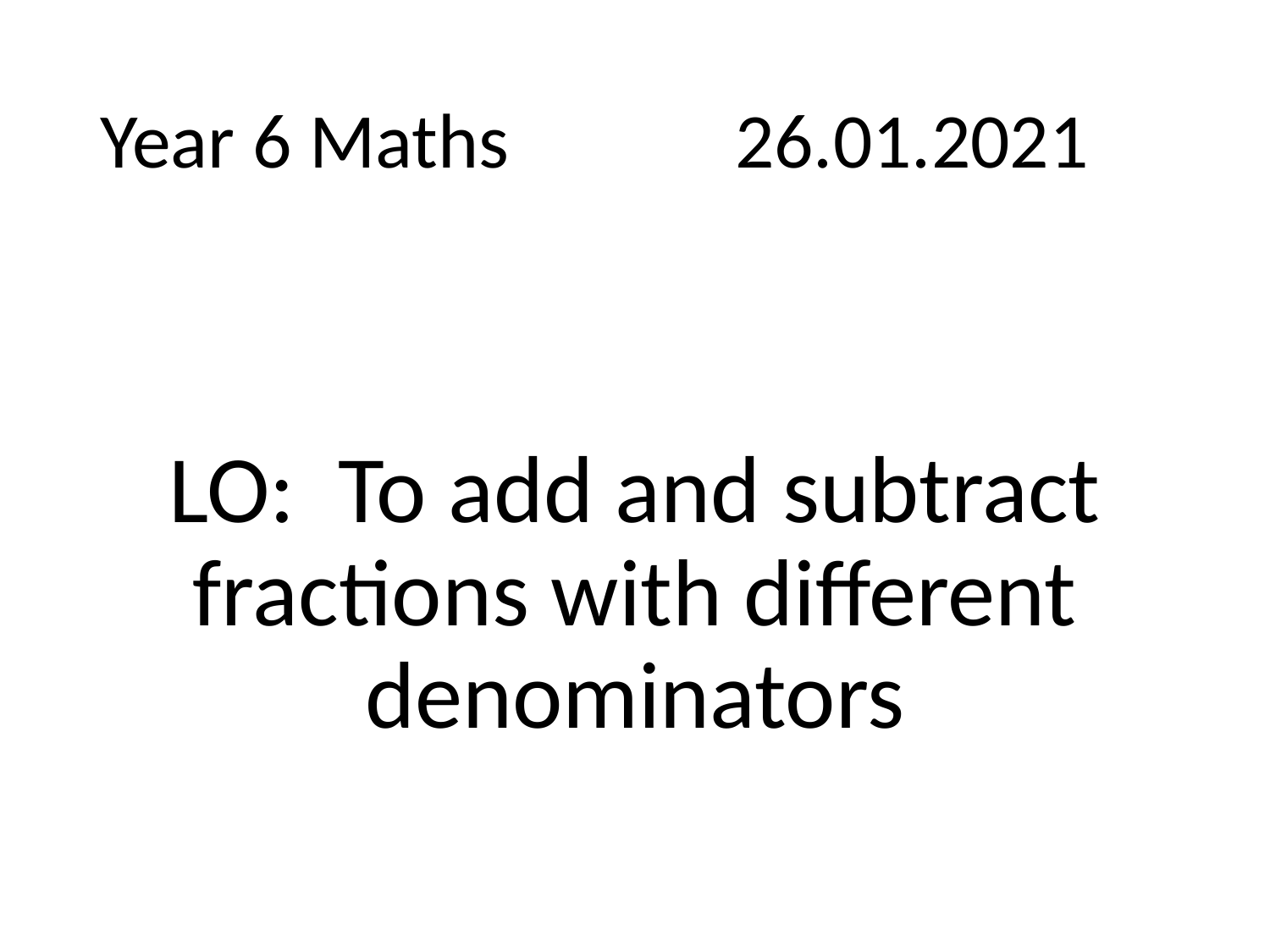

# Year 6 Maths		26.01.2021
LO:  To add and subtract fractions with different denominators